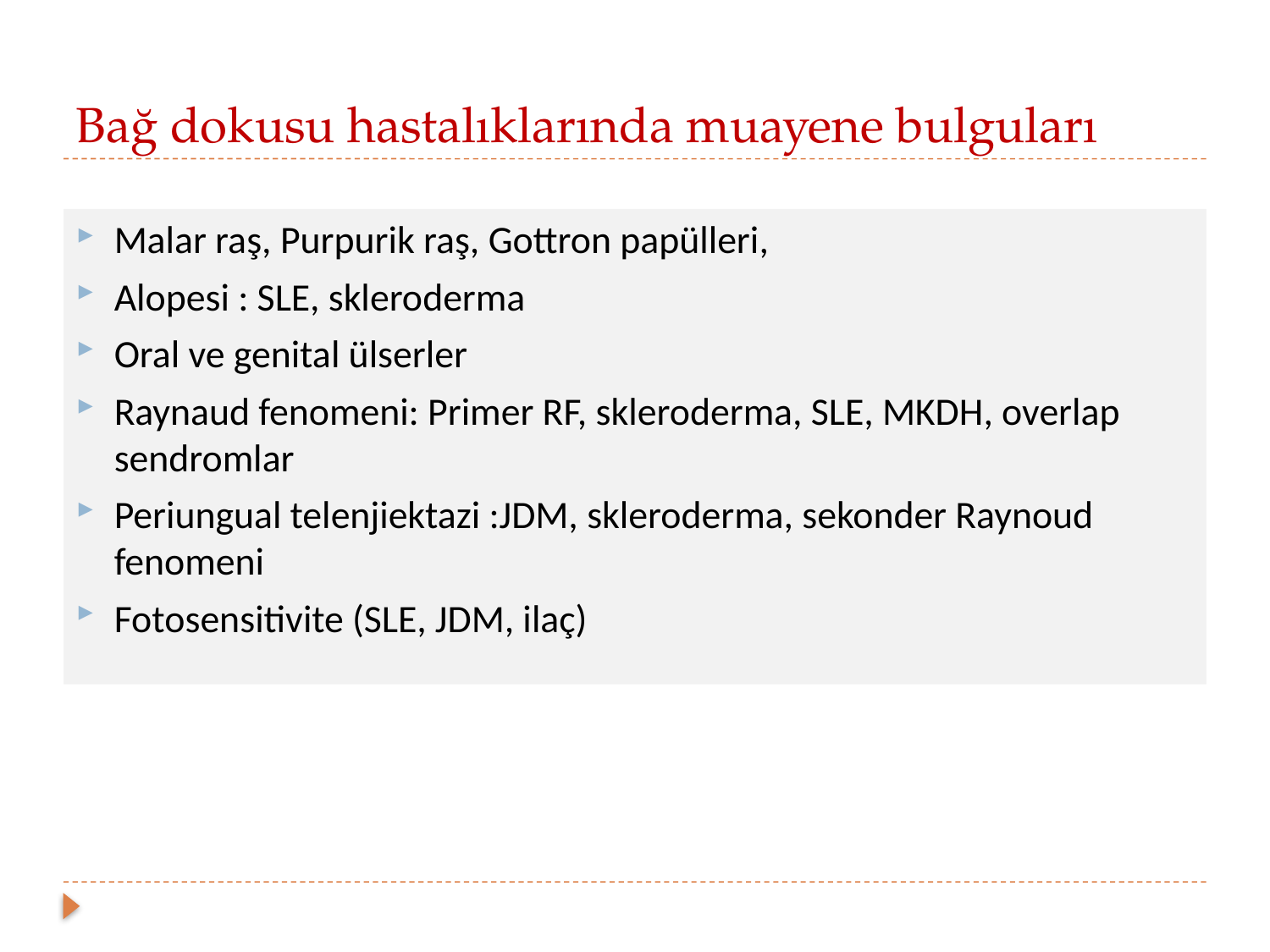

# Bağ dokusu hastalıklarında muayene bulguları
Malar raş, Purpurik raş, Gottron papülleri,
Alopesi : SLE, skleroderma
Oral ve genital ülserler
Raynaud fenomeni: Primer RF, skleroderma, SLE, MKDH, overlap sendromlar
Periungual telenjiektazi :JDM, skleroderma, sekonder Raynoud fenomeni
Fotosensitivite (SLE, JDM, ilaç)